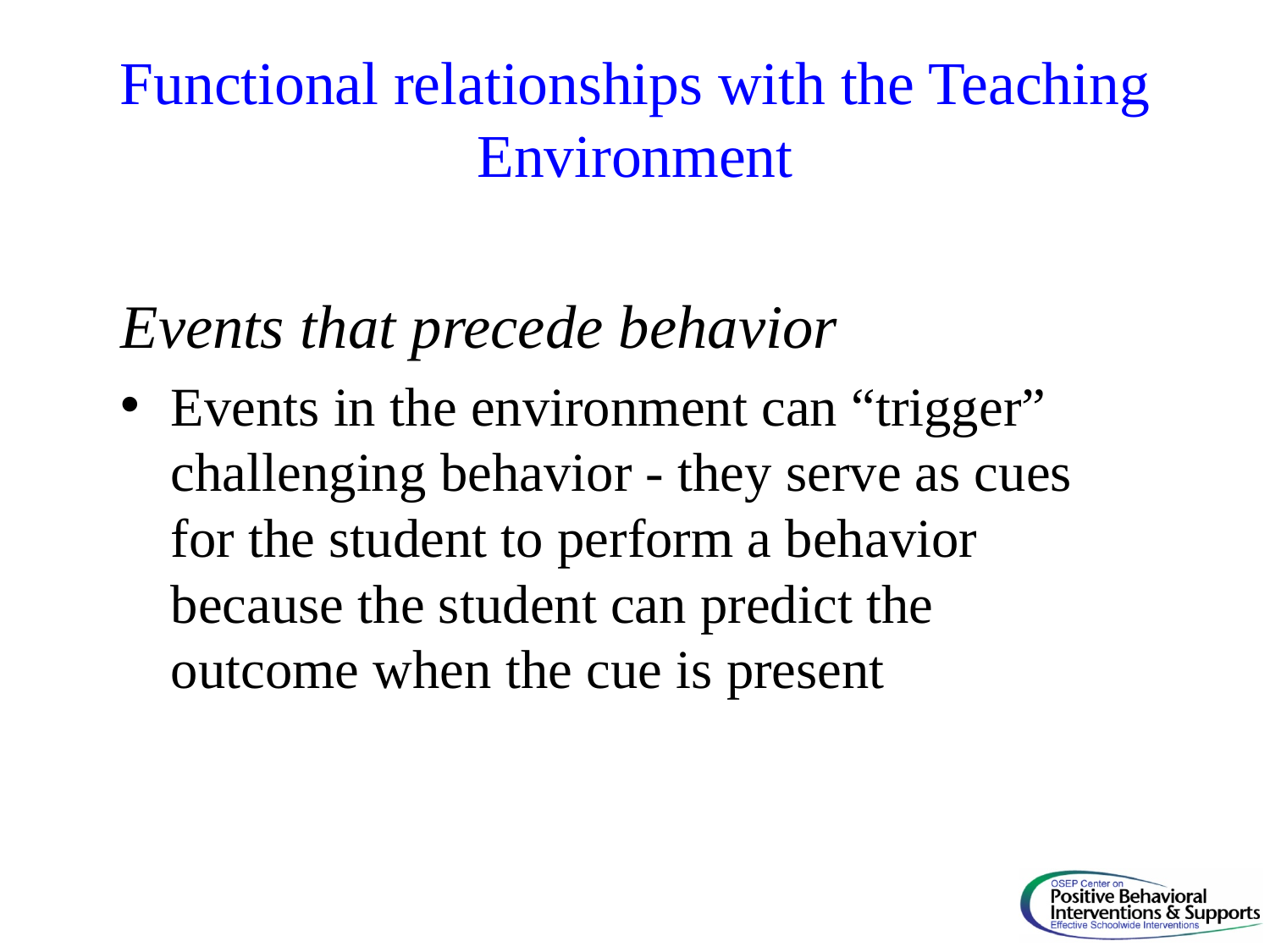

# Functional relationships with the Teaching Environment
Events that precede behavior
Events in the environment can “trigger” challenging behavior - they serve as cues for the student to perform a behavior because the student can predict the outcome when the cue is present